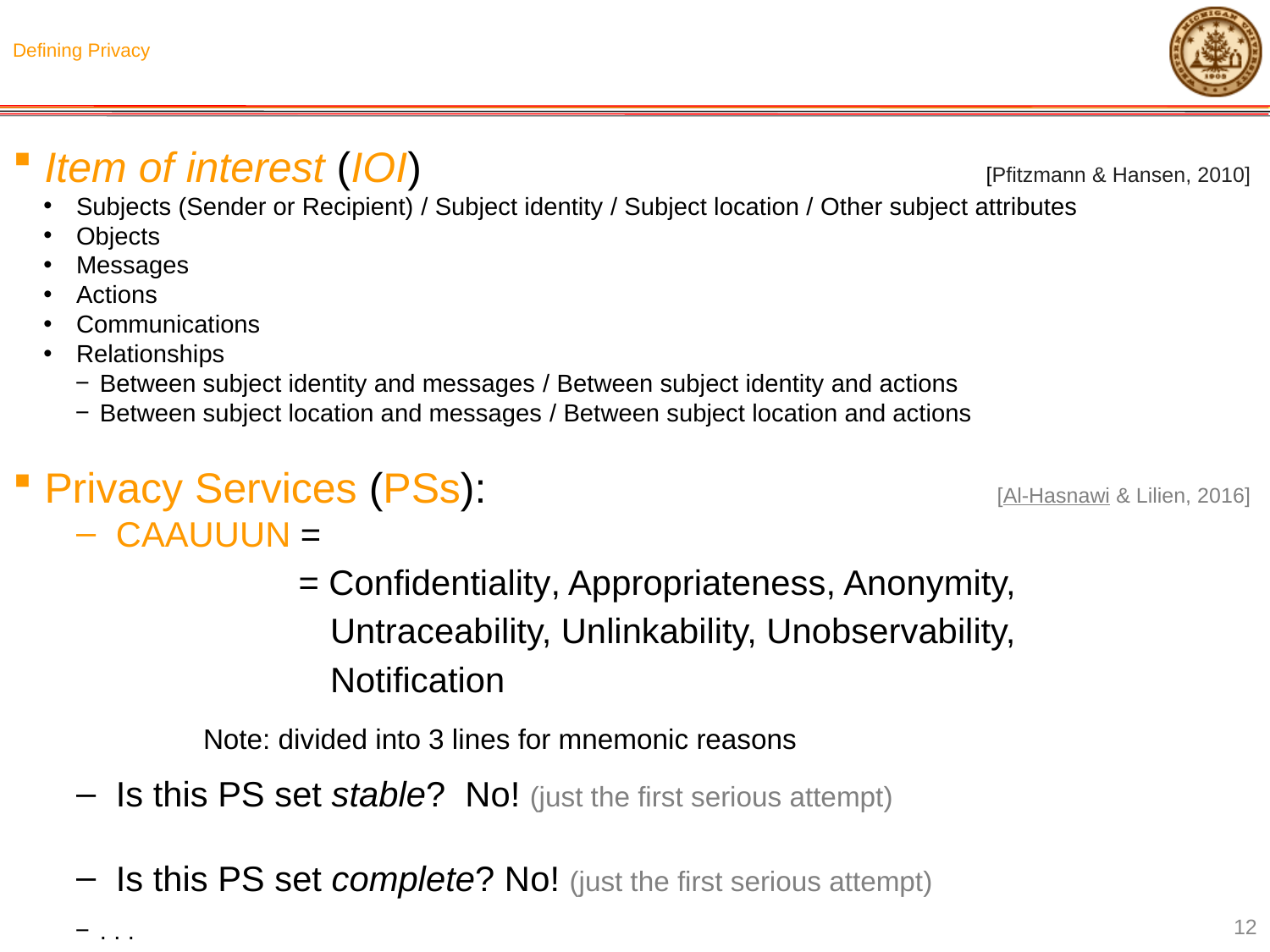

# Defining Privacy

Item of interest (IOI) 	[Pfitzmann & Hansen, 2010]
Subjects (Sender or Recipient) / Subject identity / Subject location / Other subject attributes
Objects
Messages
Actions
Communications
Relationships
Between subject identity and messages / Between subject identity and actions
Between subject location and messages / Between subject location and actions

Privacy Services (PSs):  	[Al-Hasnawi & Lilien, 2016]
CAAUUUN =
= Confidentiality, Appropriateness, Anonymity,
Untraceability, Unlinkability, Unobservability,
Notification
Note: divided into 3 lines for mnemonic reasons

Is this PS set stable?  No! (just the first serious attempt)

Is this PS set complete? No! (just the first serious attempt)

. . .

12
12